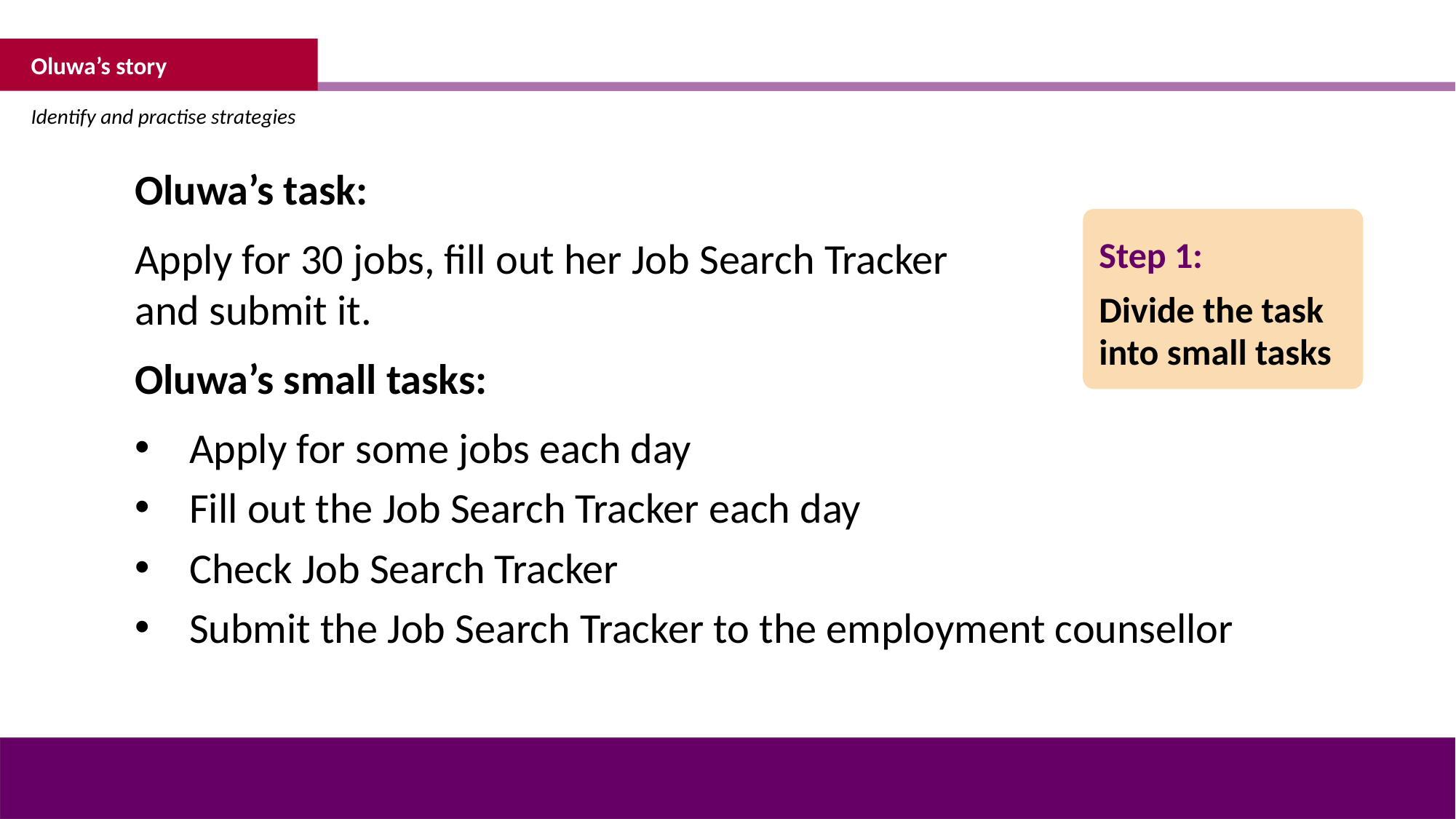

Oluwa’s story
Identify and practise strategies

Oluwa’s task:
Apply for 30 jobs, fill out her Job Search Tracker 
and submit it.
Oluwa’s small tasks:
Apply for some jobs each day
Fill out the Job Search Tracker each day
Check Job Search Tracker
Submit the Job Search Tracker to the employment counsellor

Step 1:
Divide the task into small tasks